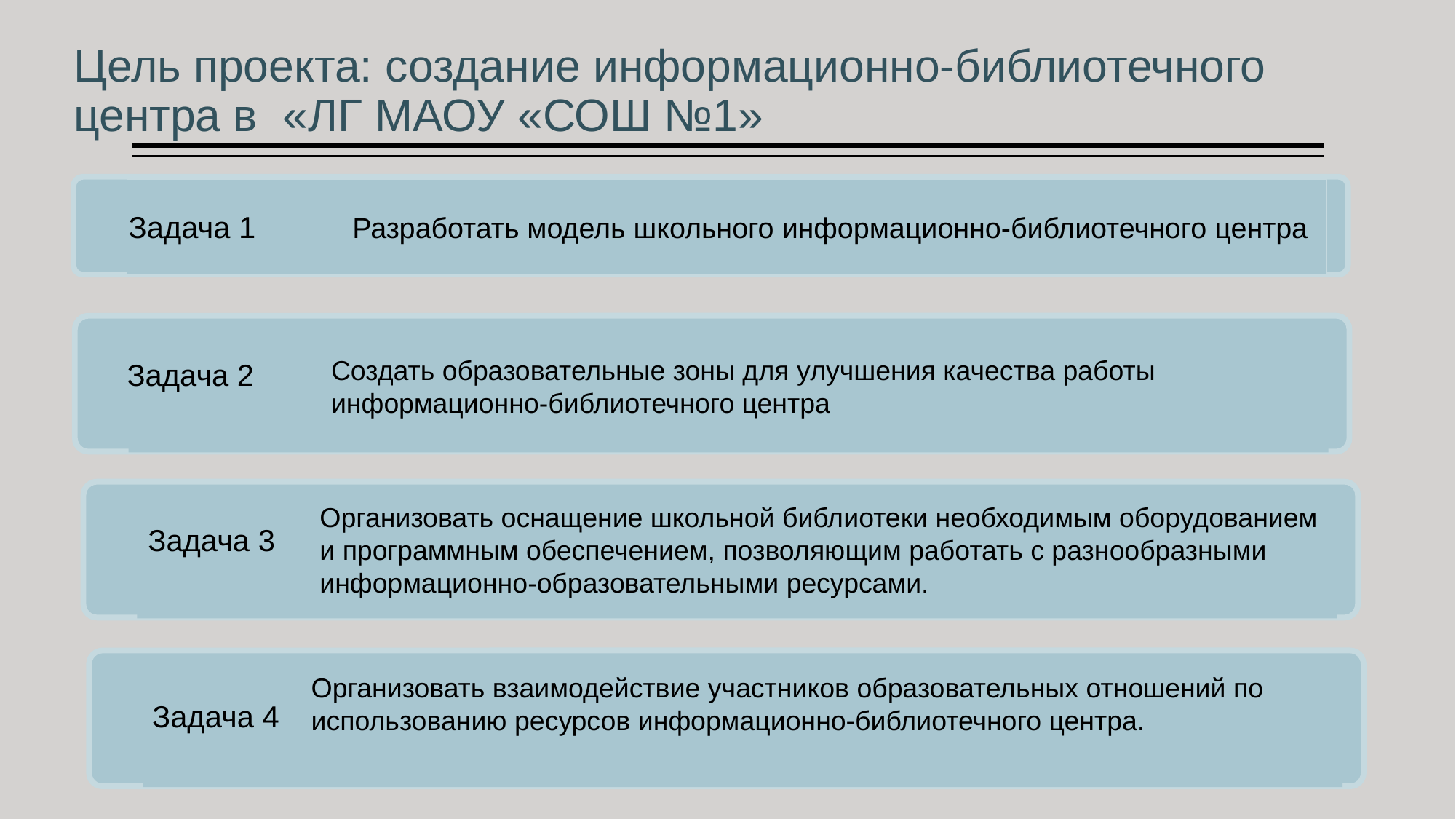

# Цель проекта: создание информационно-библиотечного центра в  «ЛГ МАОУ «СОШ №1»

Задача 1
Разработать модель школьного информационно-библиотечного центра

Создать образовательные зоны для улучшения качества работы информационно-библиотечного центра
Задача 2
Организовать оснащение школьной библиотеки необходимым оборудованием и программным обеспечением, позволяющим работать с разнообразными информационно-образовательными ресурсами.
Задача 3
Организовать взаимодействие участников образовательных отношений по использованию ресурсов информационно-библиотечного центра.
Задача 4